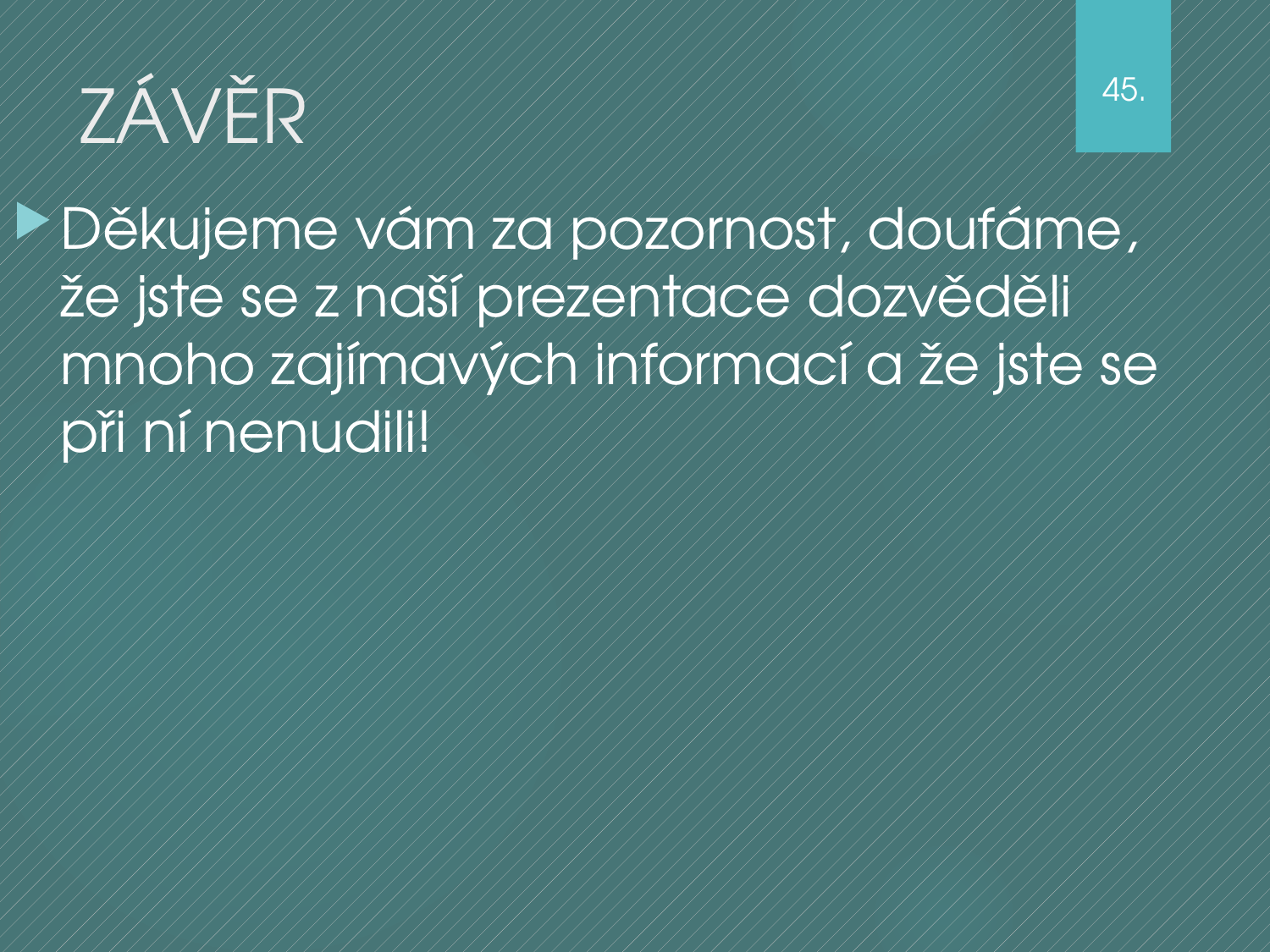

# ZÁVĚR
45.
Děkujeme vám za pozornost, doufáme, že jste se z naší prezentace dozvěděli mnoho zajímavých informací a že jste se při ní nenudili!